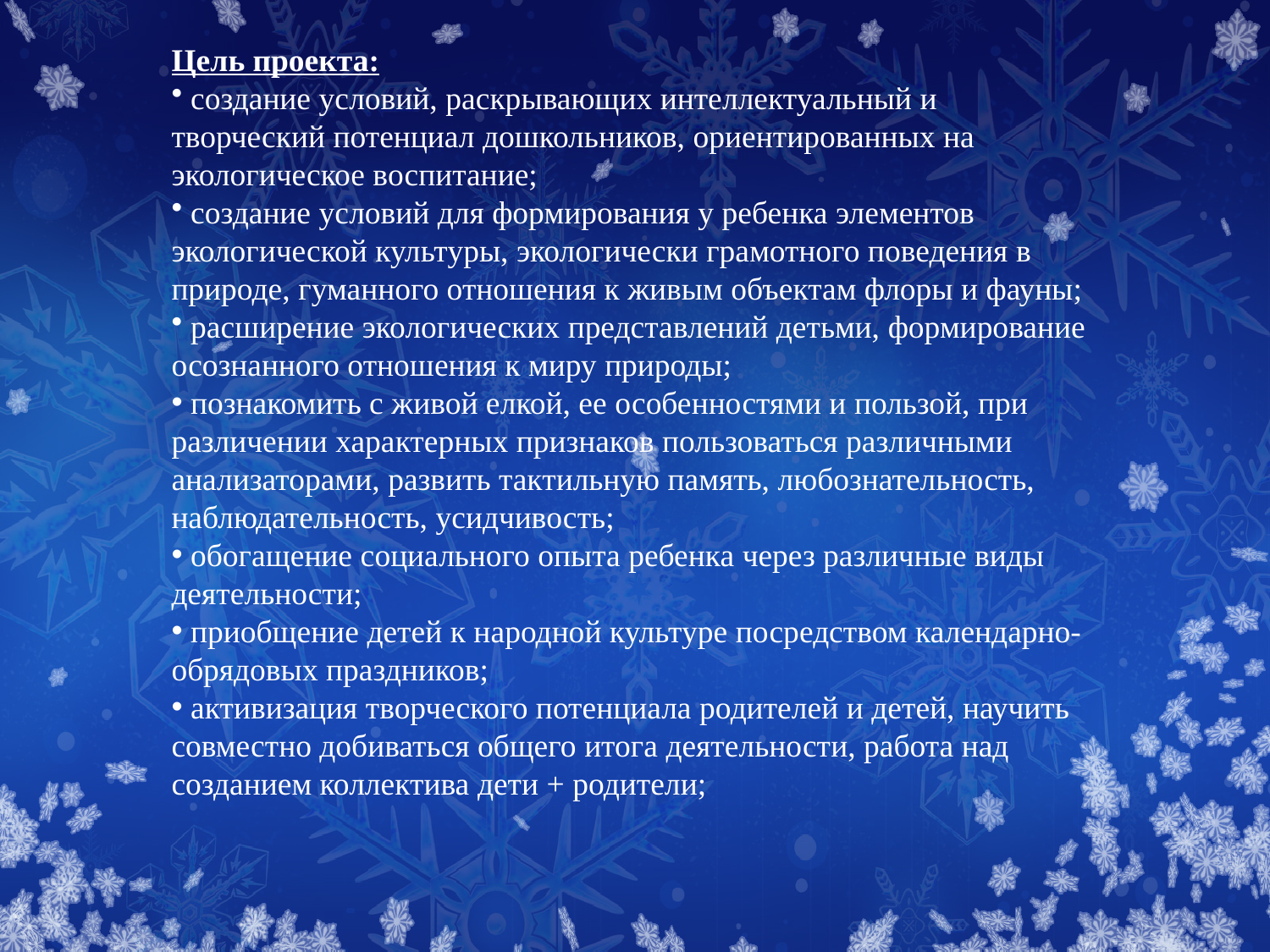

Цель проекта:
 создание условий, раскрывающих интеллектуальный и творческий потенциал дошкольников, ориентированных на экологическое воспитание;
 создание условий для формирования у ребенка элементов экологической культуры, экологически грамотного поведения в природе, гуманного отношения к живым объектам флоры и фауны;
 расширение экологических представлений детьми, формирование осознанного отношения к миру природы;
 познакомить с живой елкой, ее особенностями и пользой, при различении характерных признаков пользоваться различными анализаторами, развить тактильную память, любознательность, наблюдательность, усидчивость;
 обогащение социального опыта ребенка через различные виды деятельности;
 приобщение детей к народной культуре посредством календарно-обрядовых праздников;
 активизация творческого потенциала родителей и детей, научить совместно добиваться общего итога деятельности, работа над созданием коллектива дети + родители;